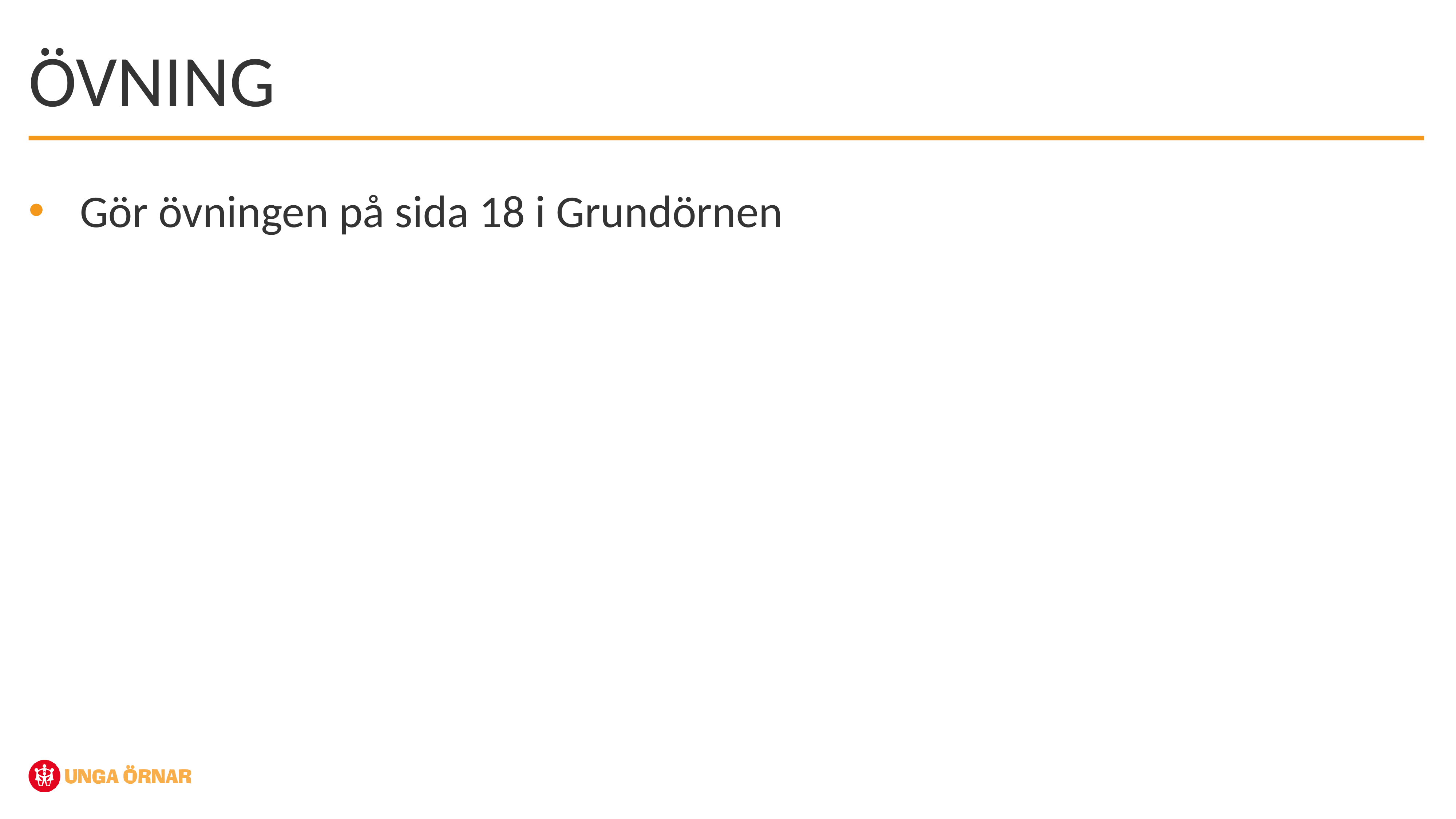

ÖVNING
Gör övningen på sida 18 i Grundörnen